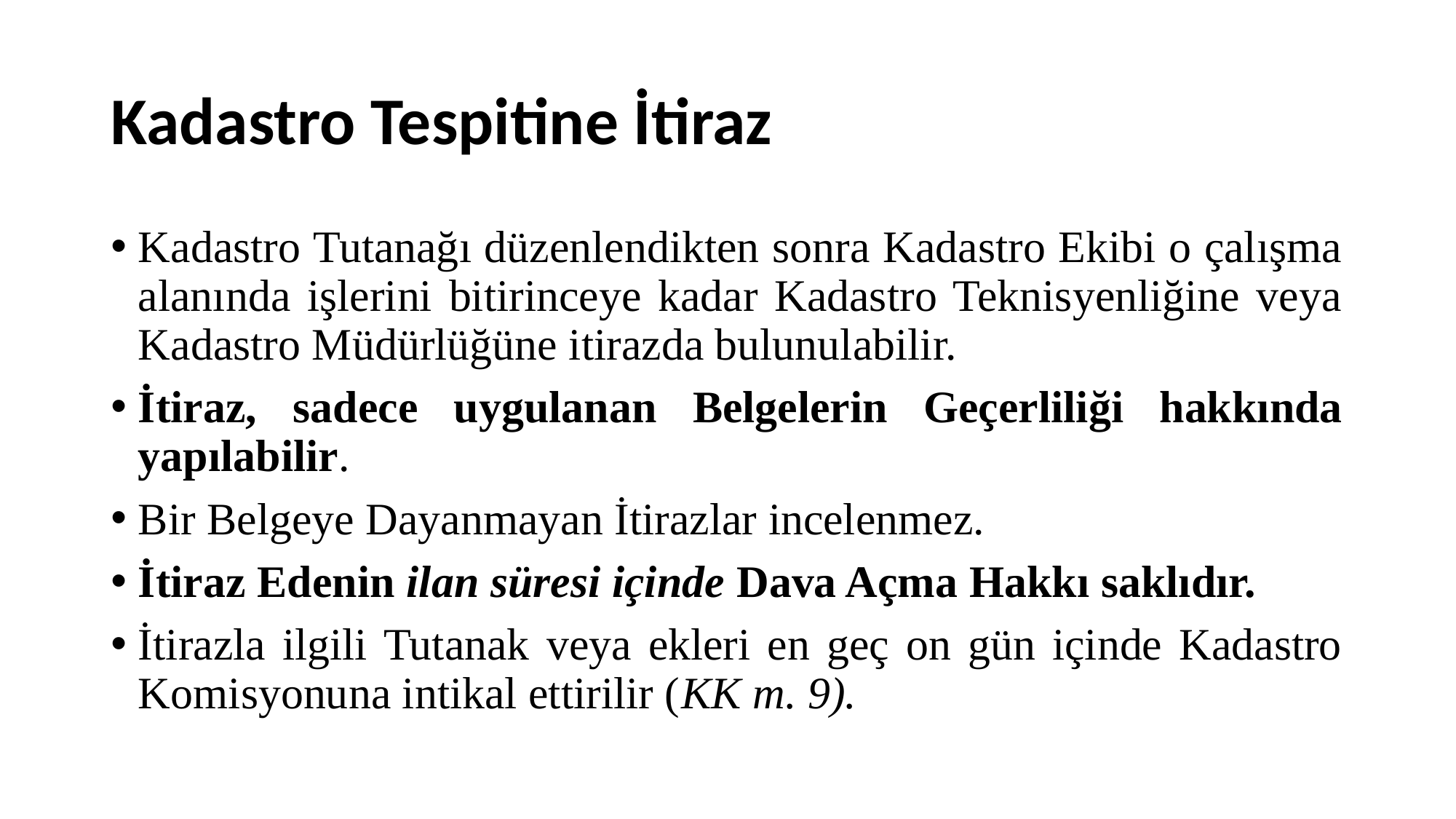

# Kadastro Tespitine İtiraz
Kadastro Tutanağı düzenlendikten sonra Kadastro Ekibi o çalışma alanında işlerini bitirinceye kadar Kadastro Teknisyenliğine veya Kadastro Müdürlüğüne itirazda bulunulabilir.
İtiraz, sadece uygulanan Belgelerin Geçerliliği hakkında yapılabilir.
Bir Belgeye Dayanmayan İtirazlar incelenmez.
İtiraz Edenin ilan süresi içinde Dava Açma Hakkı saklıdır.
İtirazla ilgili Tutanak veya ekleri en geç on gün içinde Kadastro Komisyonuna intikal ettirilir (KK m. 9).